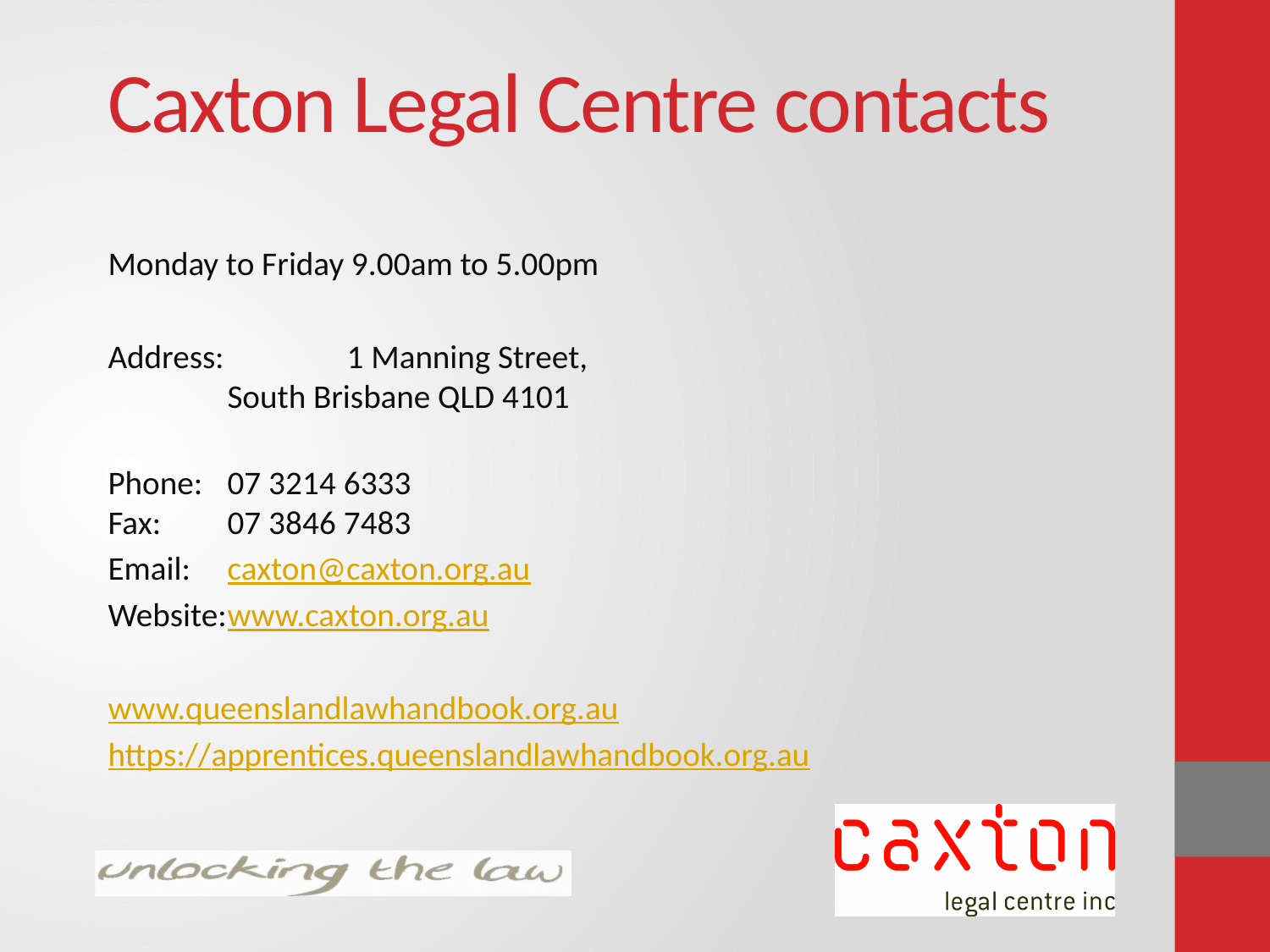

# Caxton Legal Centre contacts
Monday to Friday 9.00am to 5.00pm

Address: 	1 Manning Street,
		South Brisbane QLD 4101
Phone:		07 3214 6333
Fax: 		07 3846 7483
Email:		caxton@caxton.org.au
Website:	www.caxton.org.au

www.queenslandlawhandbook.org.au
https://apprentices.queenslandlawhandbook.org.au